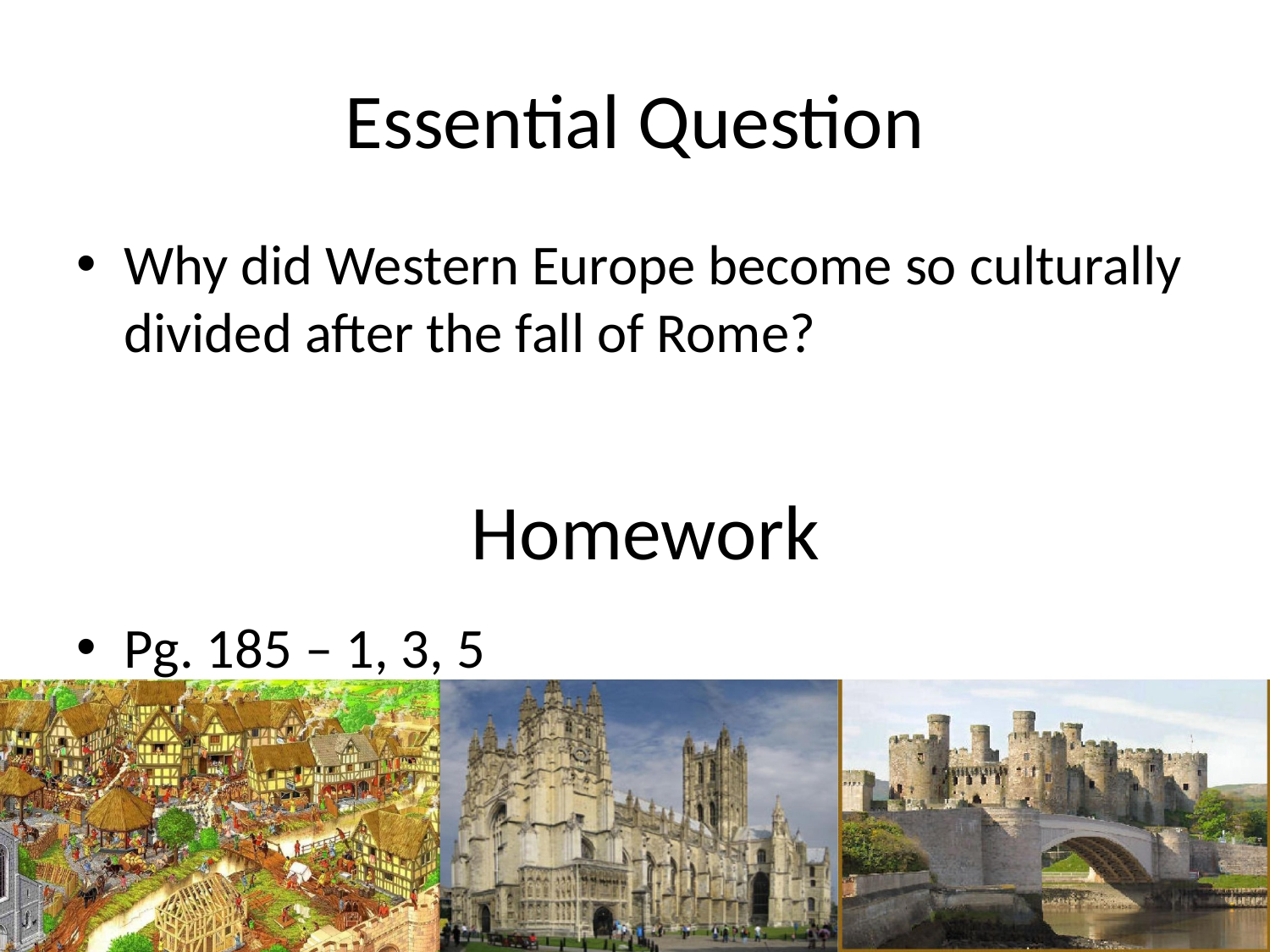

# Essential Question
Why did Western Europe become so culturally divided after the fall of Rome?

Pg. 185 – 1, 3, 5

Homework